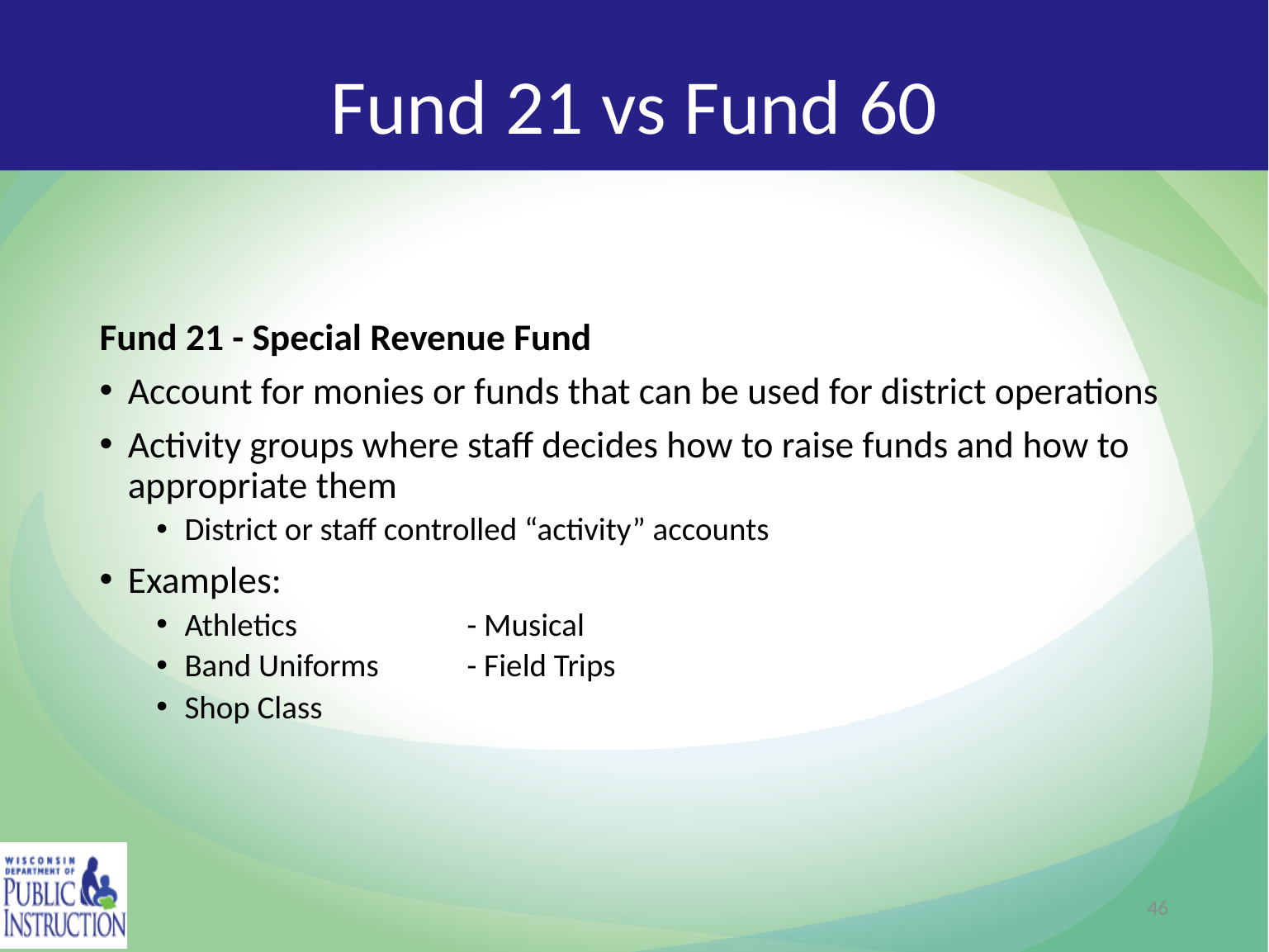

# Fund 21 vs Fund 60
Fund 21 - Special Revenue Fund
Account for monies or funds that can be used for district operations
Activity groups where staff decides how to raise funds and how to appropriate them
District or staff controlled “activity” accounts
Examples:
Athletics		- Musical
Band Uniforms	- Field Trips
Shop Class

46